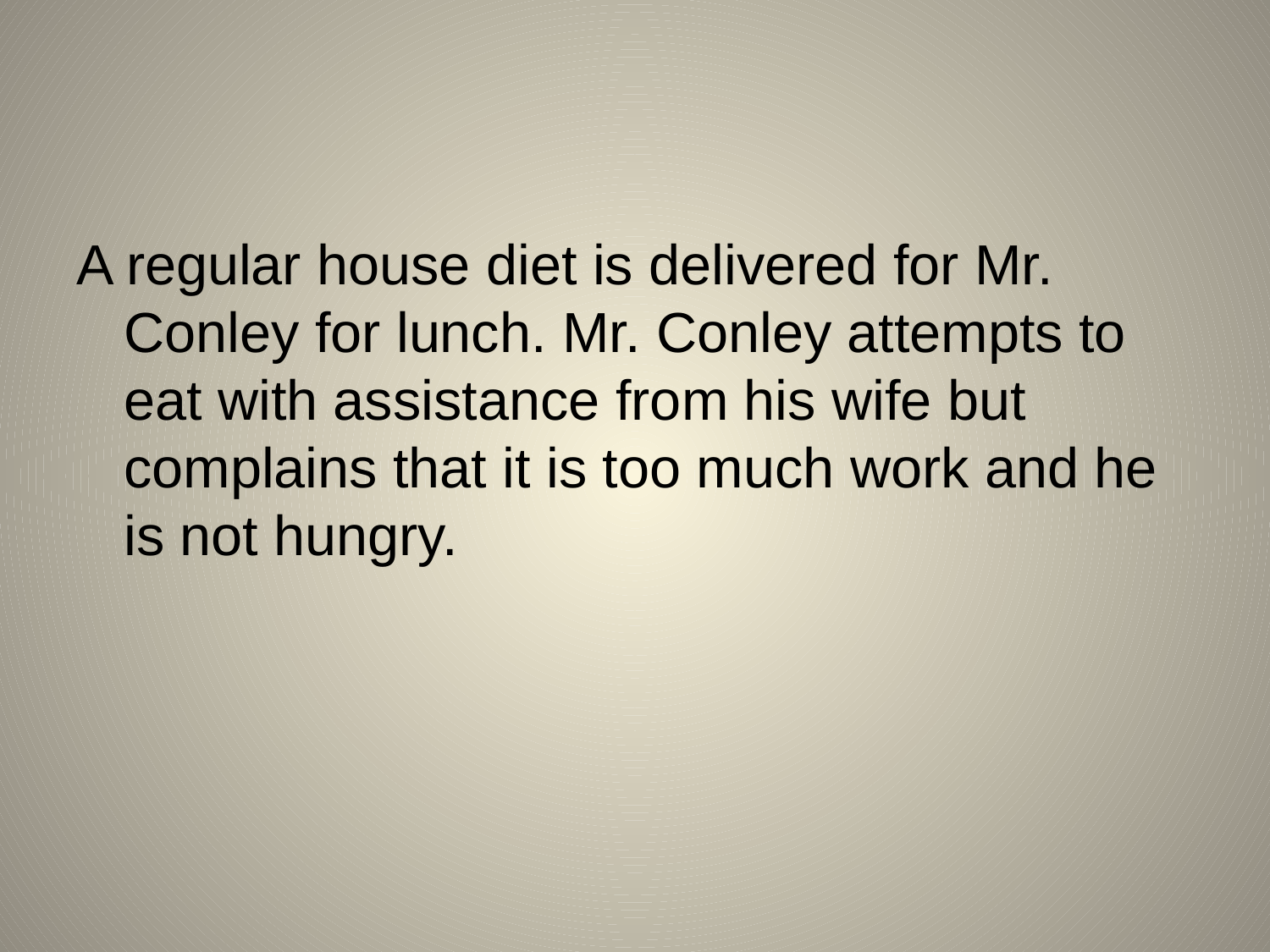

A regular house diet is delivered for Mr. Conley for lunch. Mr. Conley attempts to eat with assistance from his wife but complains that it is too much work and he is not hungry.